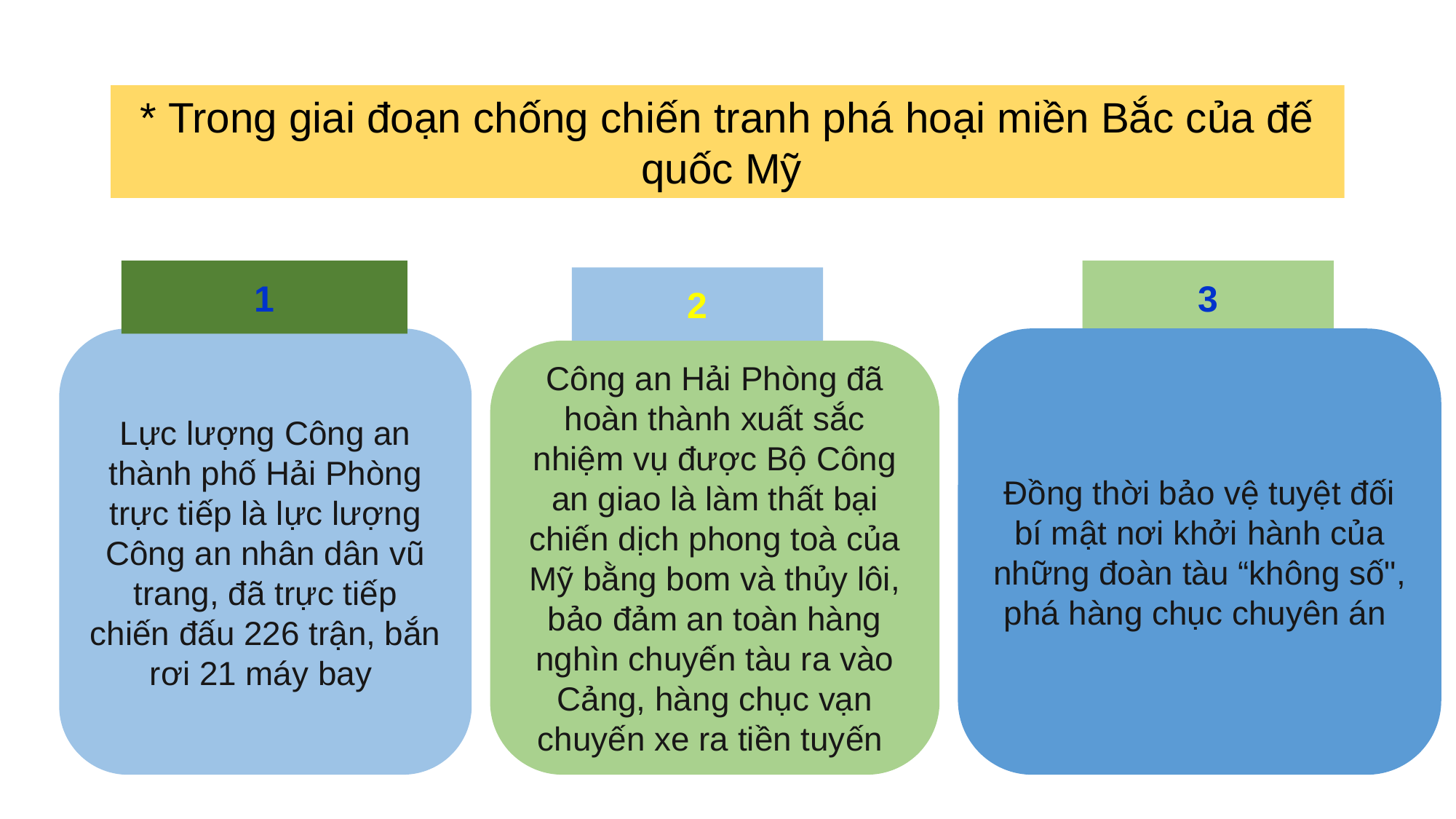

* Trong giai đoạn chống chiến tranh phá hoại miền Bắc của đế quốc Mỹ
1
3
2
Đồng thời bảo vệ tuyệt đối bí mật nơi khởi hành của những đoàn tàu “không số", phá hàng chục chuyên án
Lực lượng Công an thành phố Hải Phòng trực tiếp là lực lượng Công an nhân dân vũ trang, đã trực tiếp chiến đấu 226 trận, bắn rơi 21 máy bay
Công an Hải Phòng đã hoàn thành xuất sắc nhiệm vụ được Bộ Công an giao là làm thất bại chiến dịch phong toà của Mỹ bằng bom và thủy lôi, bảo đảm an toàn hàng nghìn chuyến tàu ra vào Cảng, hàng chục vạn chuyến xe ra tiền tuyến